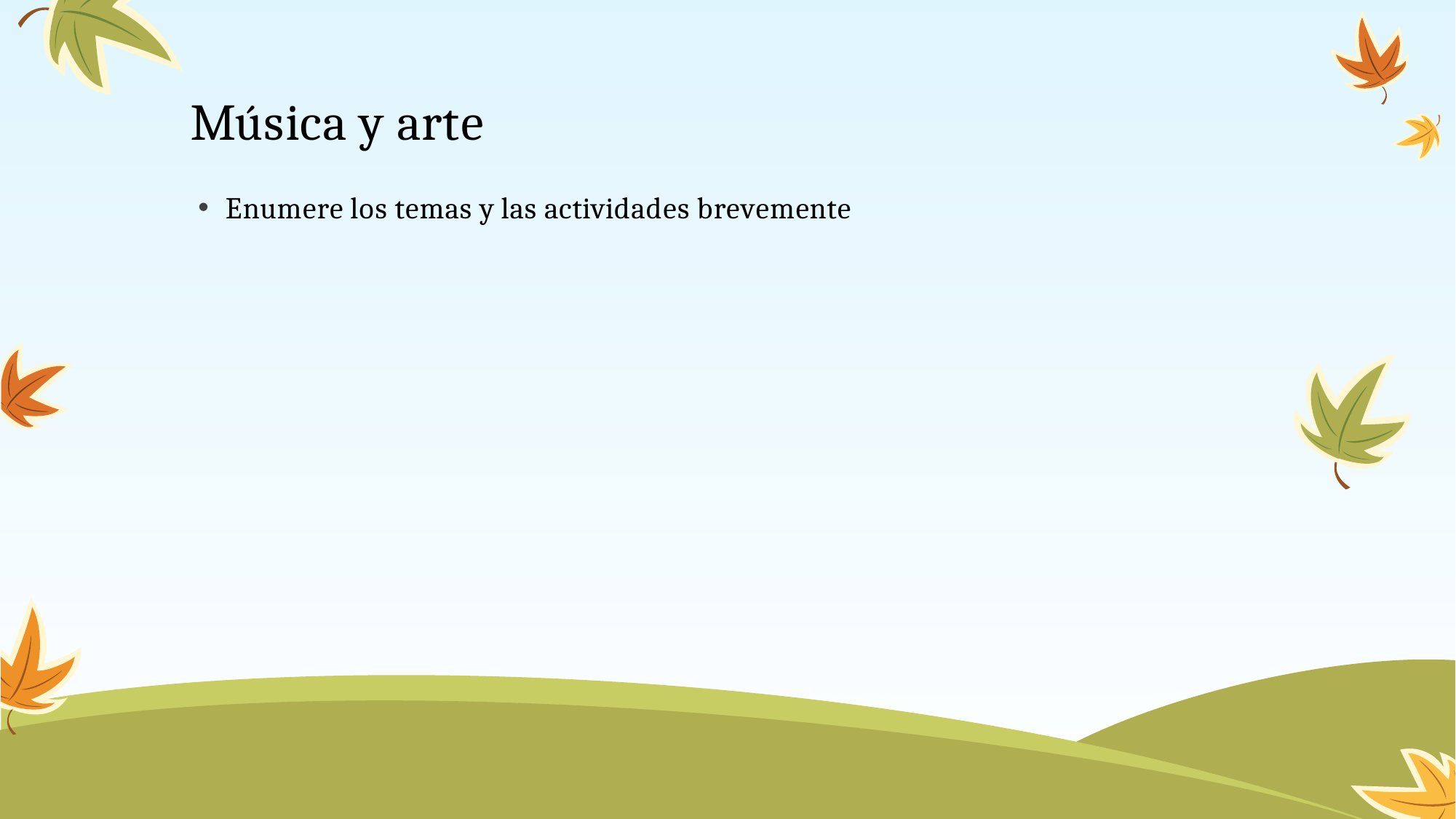

# Música y arte
Enumere los temas y las actividades brevemente